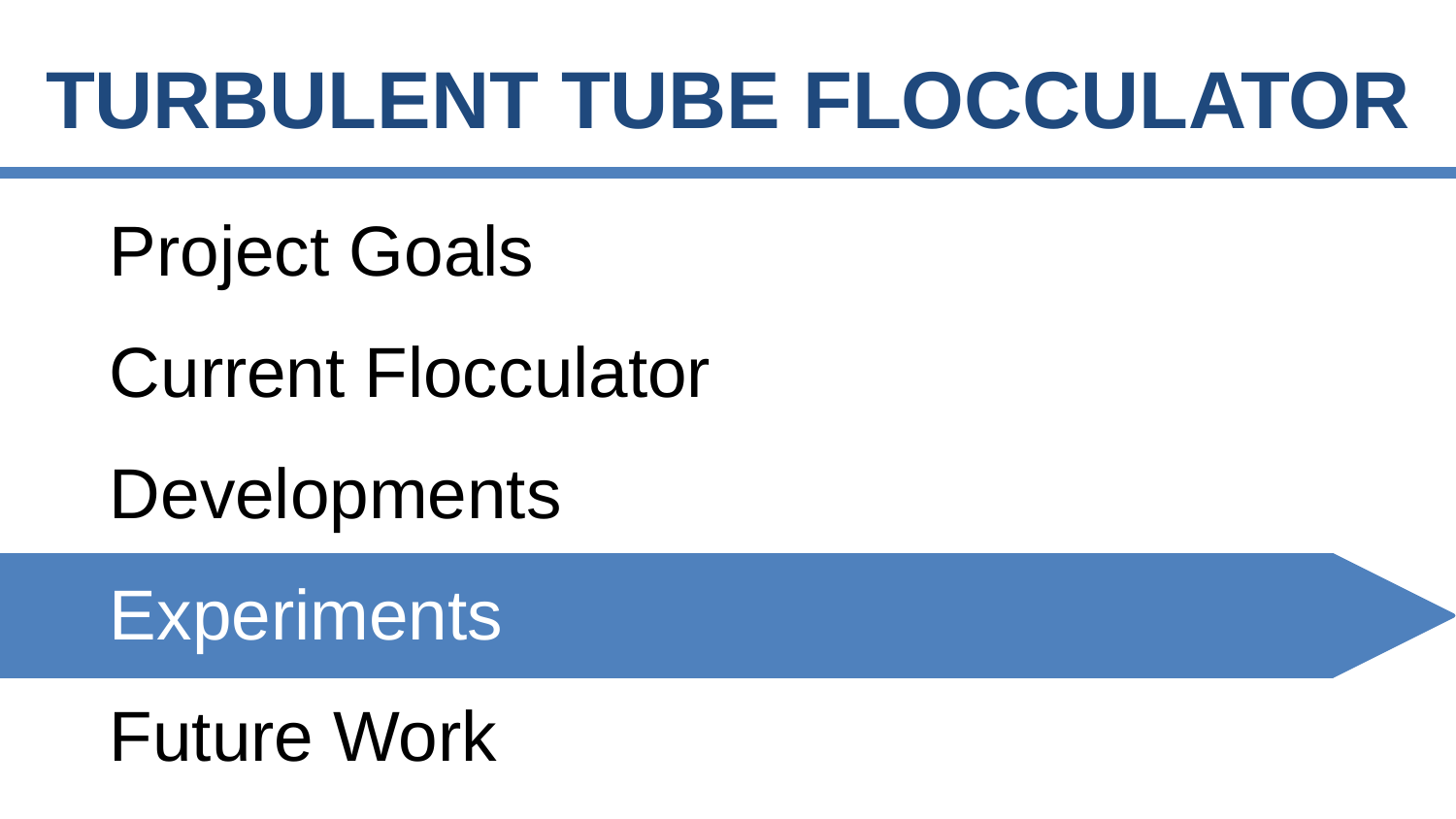

# Turbulent Tube Flocculator
Project Goals
Current Flocculator
Developments

Experiments
Future Work